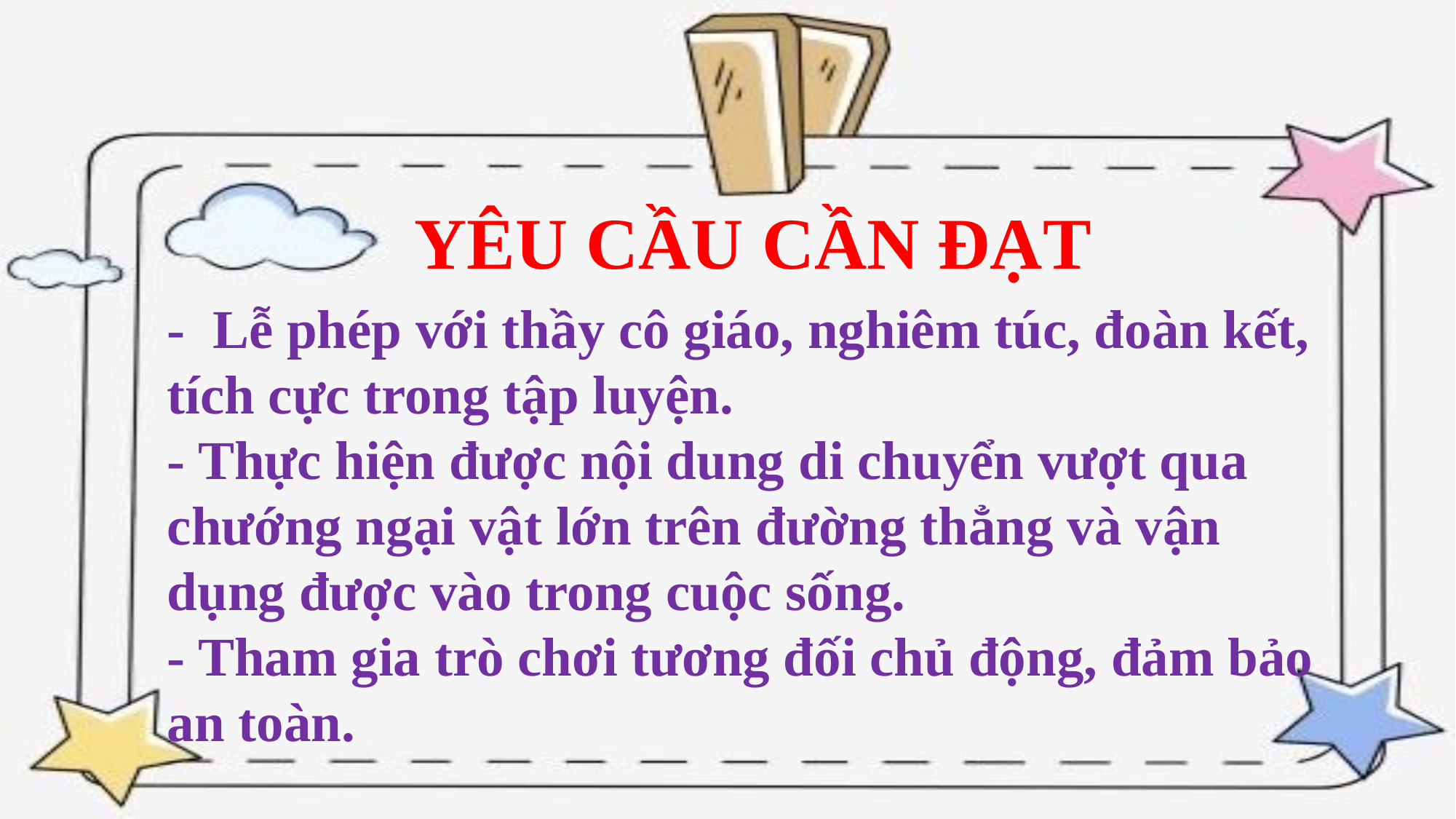

YÊU CẦU CẦN ĐẠT
-  Lễ phép với thầy cô giáo, nghiêm túc, đoàn kết, tích cực trong tập luyện.
- Thực hiện được nội dung di chuyển vượt qua chướng ngại vật lớn trên đường thẳng và vận dụng được vào trong cuộc sống.
- Tham gia trò chơi tương đối chủ động, đảm bảo an toàn.